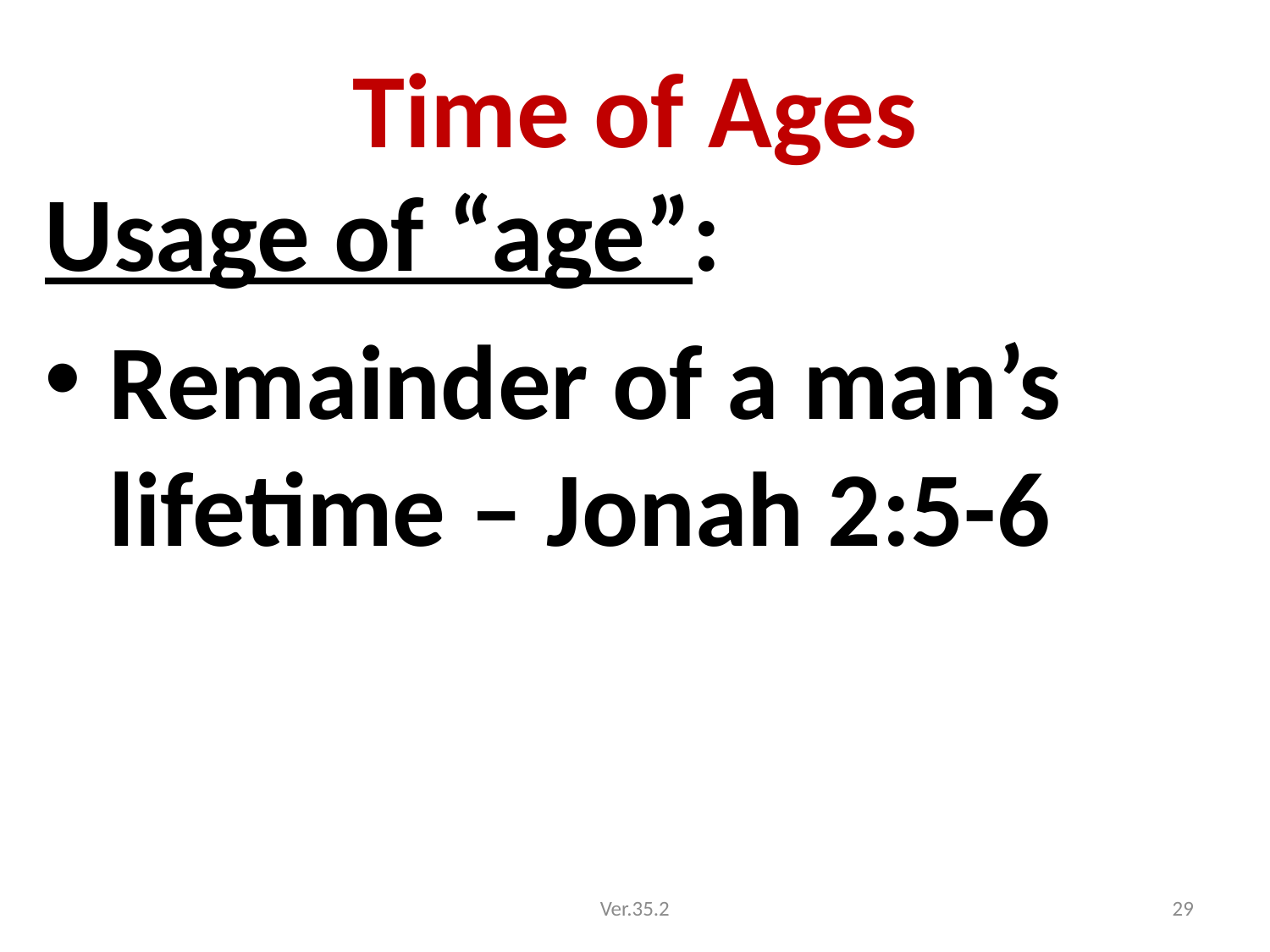

# Time of Ages
Usage of “age”:
Remainder of a man’s lifetime – Jonah 2:5-6
Ver.35.2
29